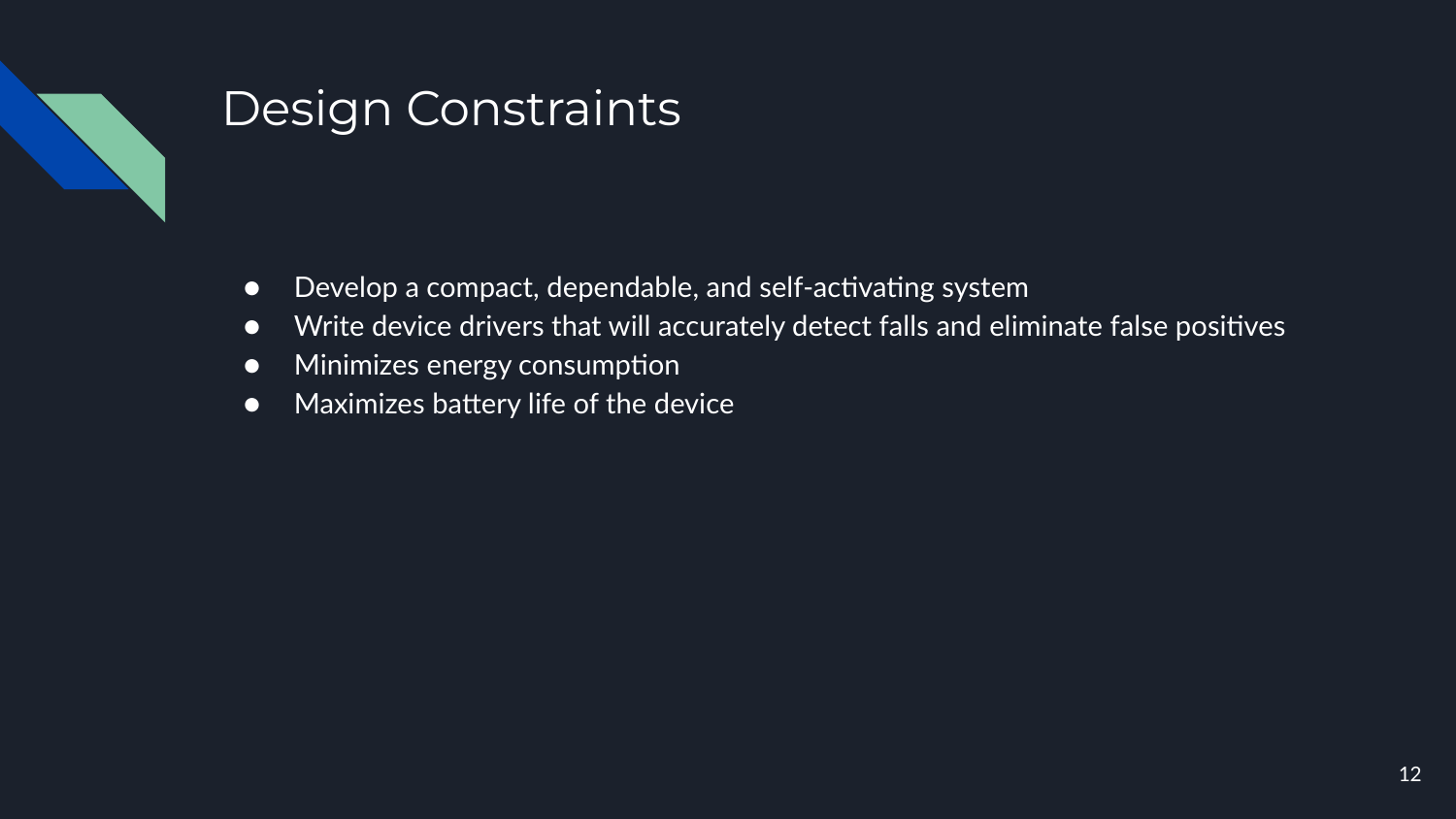

# Design Constraints
Develop a compact, dependable, and self-activating system
Write device drivers that will accurately detect falls and eliminate false positives
Minimizes energy consumption
Maximizes battery life of the device
12